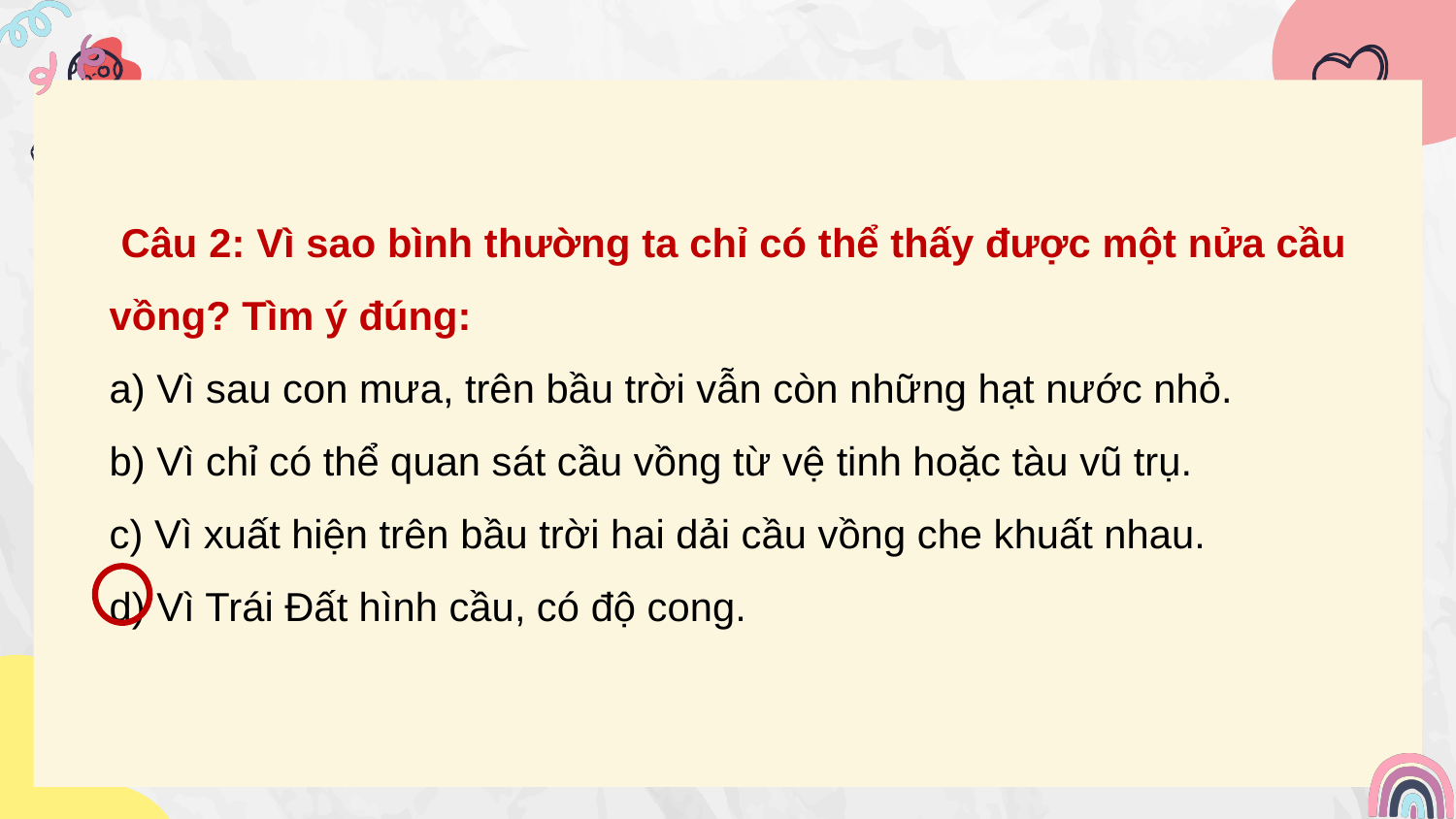

Câu 2: Vì sao bình thường ta chỉ có thể thấy được một nửa cầu vồng? Tìm ý đúng:
a) Vì sau con mưa, trên bầu trời vẫn còn những hạt nước nhỏ.
b) Vì chỉ có thể quan sát cầu vồng từ vệ tinh hoặc tàu vũ trụ.
c) Vì xuất hiện trên bầu trời hai dải cầu vồng che khuất nhau.
d) Vì Trái Đất hình cầu, có độ cong.